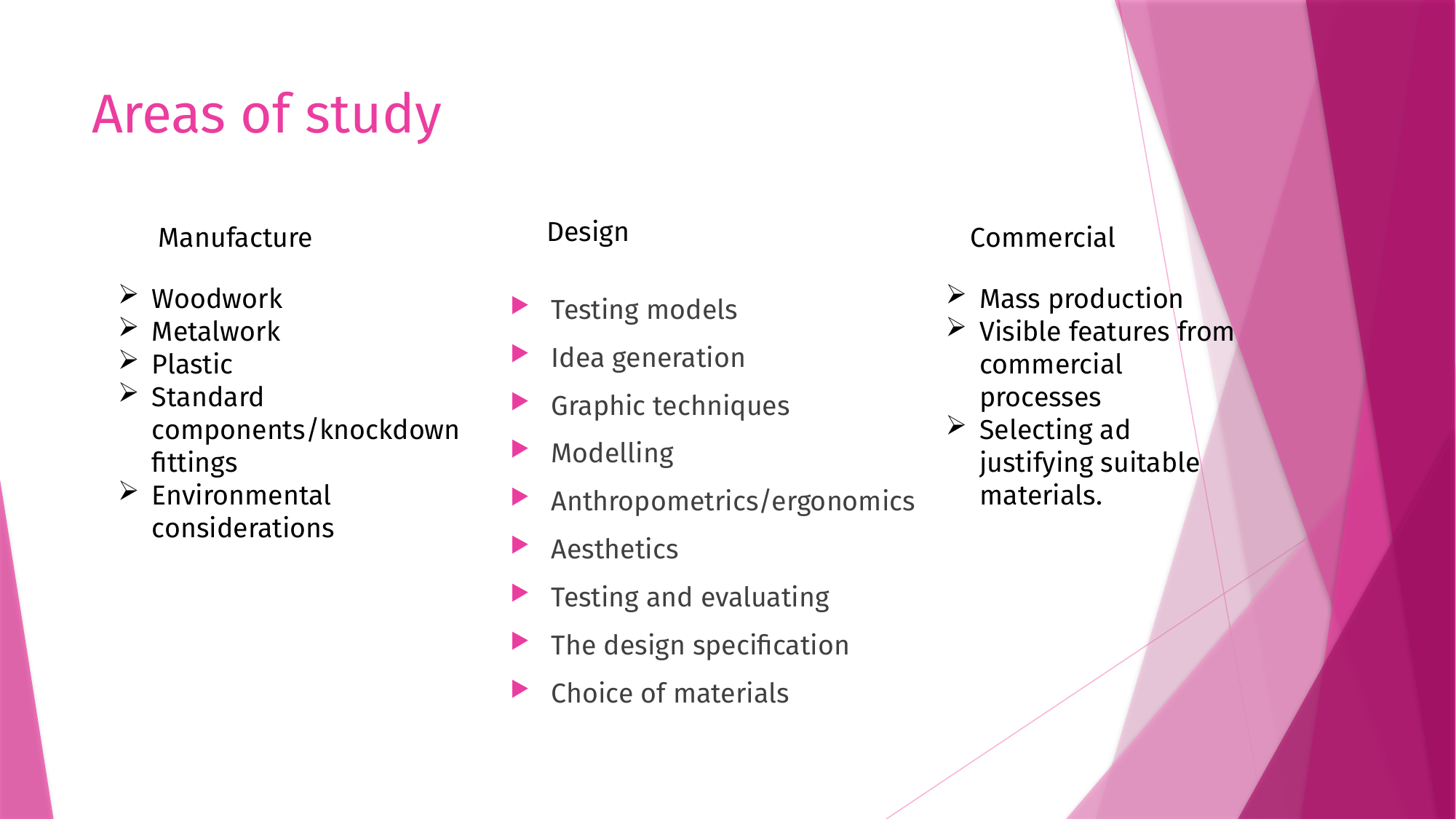

# Areas of study
Design
Manufacture
Commercial
Woodwork
Metalwork
Plastic
Standard components/knockdown fittings
Environmental considerations
Mass production
Visible features from commercial processes
Selecting ad justifying suitable materials.

Testing models
Idea generation
Graphic techniques
Modelling
Anthropometrics/ergonomics
Aesthetics
Testing and evaluating
The design specification
Choice of materials